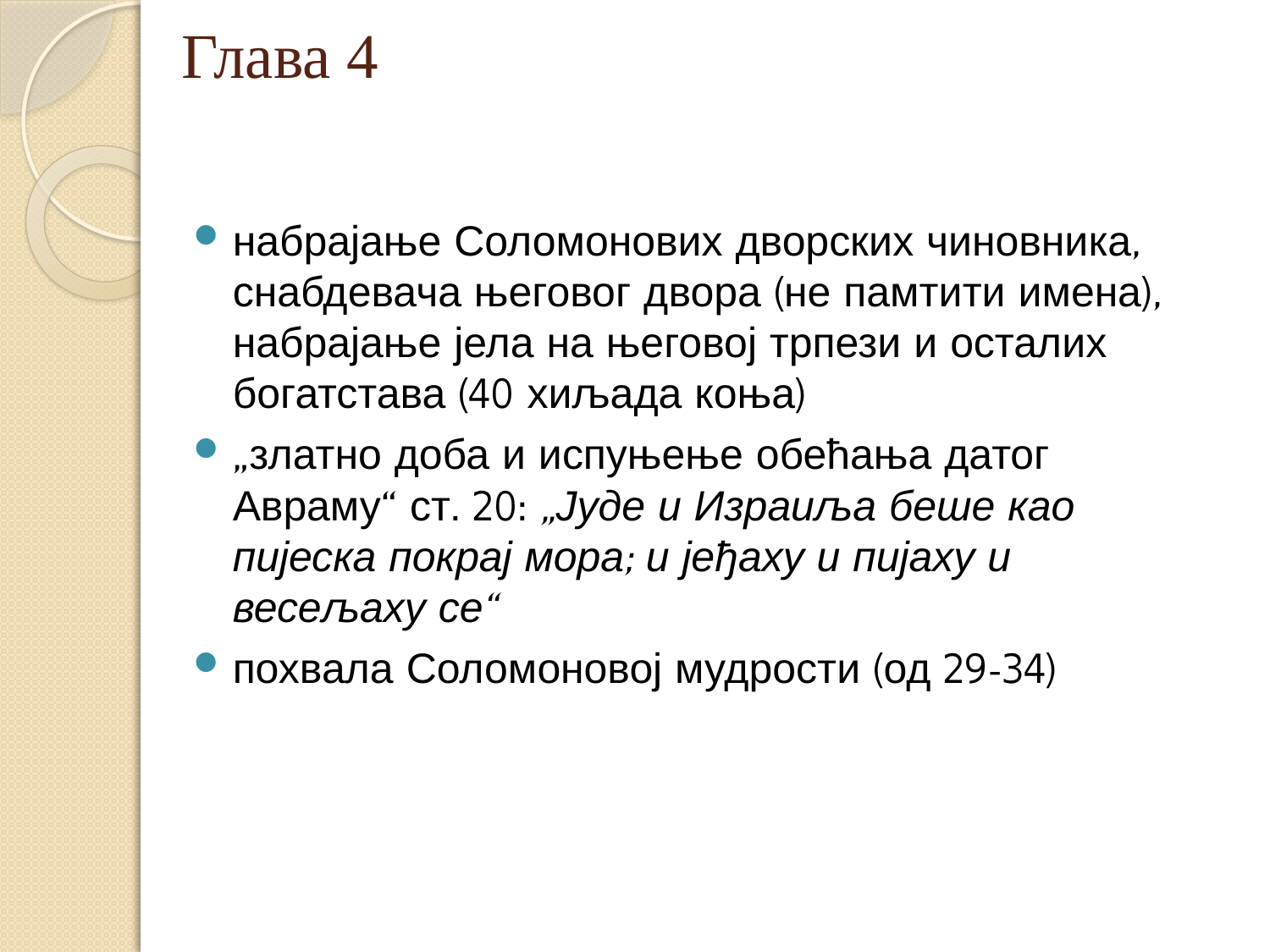

# Глава 4

набрајање Соломонових дворских чиновника, снабдевача његовог двора (не памтити имена), набрајање јела на његовој трпези и осталих богатстава (40 хиљада коња)
„златно доба и испуњење обећања датог Авраму“ ст. 20: „Јуде и Израиља беше као пијеска покрај мора; и јеђаху и пијаху и весељаху се“
похвала Соломоновој мудрости (од 29-34)